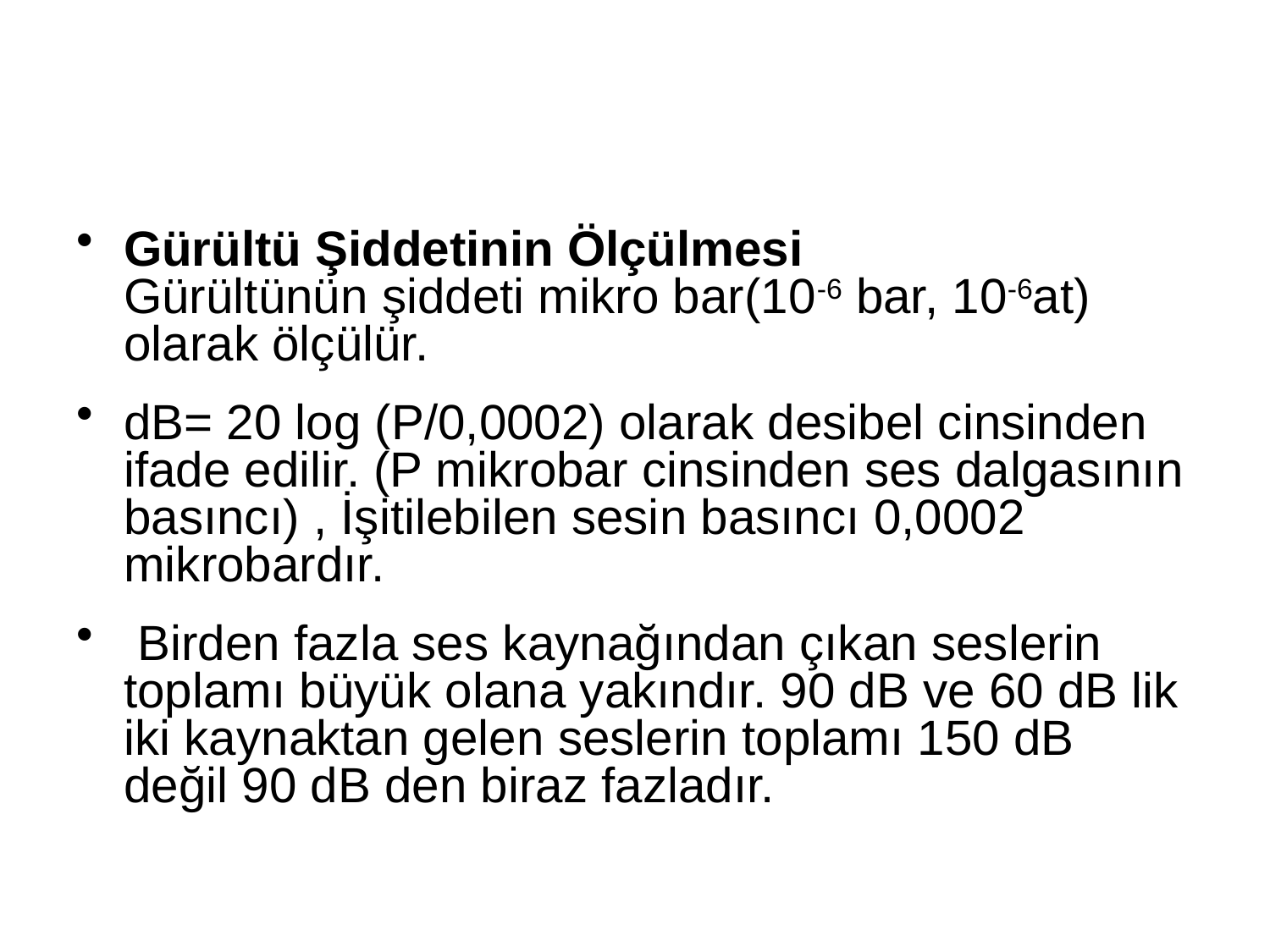

#
Gürültü Şiddetinin Ölçülmesi
Gürültünün şiddeti mikro bar(10-6 bar, 10-6at) olarak ölçülür.
dB= 20 log (P/0,0002) olarak desibel cinsinden ifade edilir. (P mikrobar cinsinden ses dalgasının basıncı) , İşitilebilen sesin basıncı 0,0002 mikrobardır.
 Birden fazla ses kaynağından çıkan seslerin toplamı büyük olana yakındır. 90 dB ve 60 dB lik iki kaynaktan gelen seslerin toplamı 150 dB değil 90 dB den biraz fazladır.